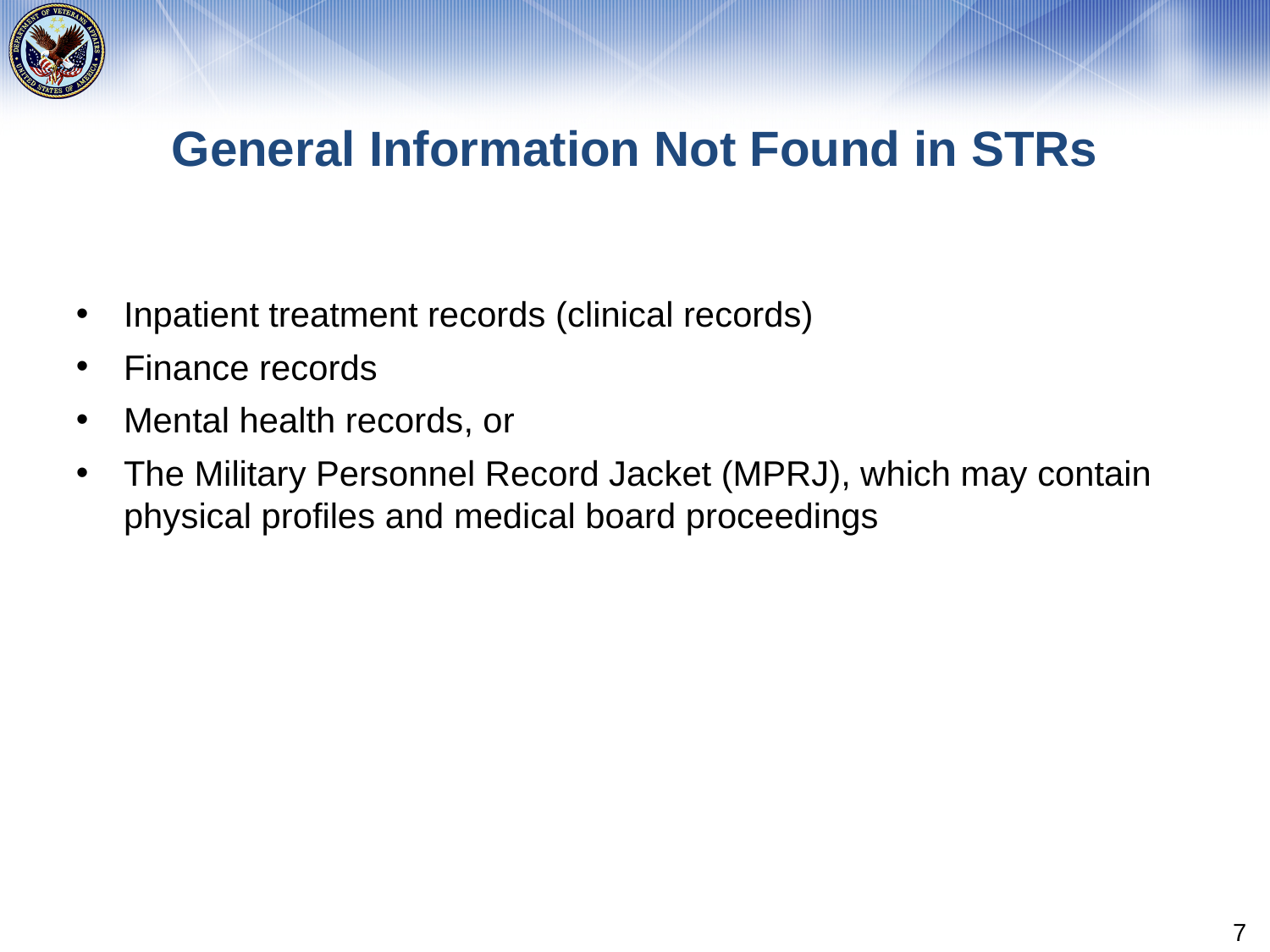

# General Information Not Found in STRs
Inpatient treatment records (clinical records)
Finance records
Mental health records, or
The Military Personnel Record Jacket (MPRJ), which may contain physical profiles and medical board proceedings
7